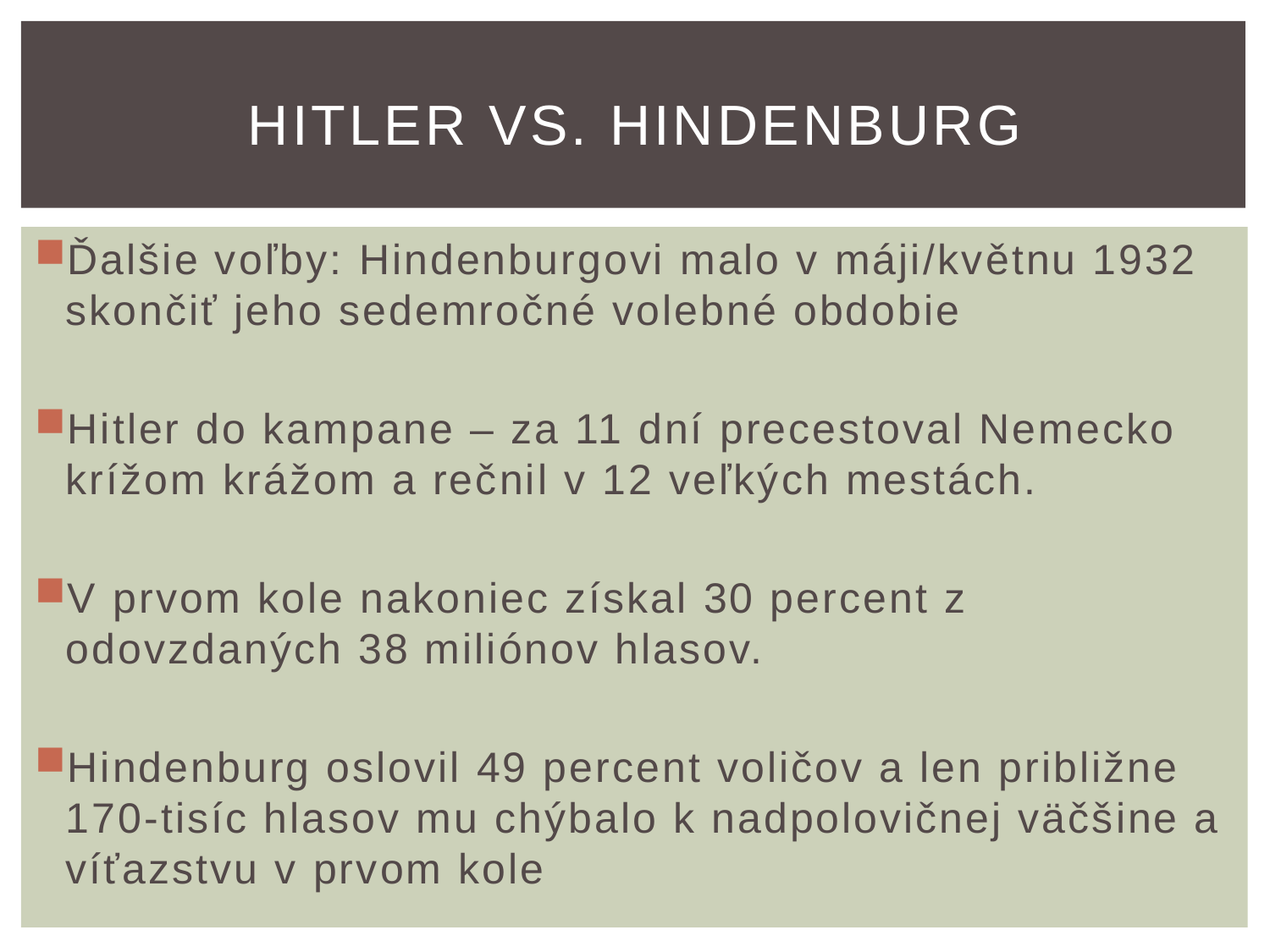

# Hitler vs. Hindenburg
Ďalšie voľby: Hindenburgovi malo v máji/květnu 1932 skončiť jeho sedemročné volebné obdobie

Hitler do kampane – za 11 dní precestoval Nemecko krížom krážom a rečnil v 12 veľkých mestách.

V prvom kole nakoniec získal 30 percent z odovzdaných 38 miliónov hlasov.

Hindenburg oslovil 49 percent voličov a len približne 170-tisíc hlasov mu chýbalo k nadpolovičnej väčšine a víťazstvu v prvom kole